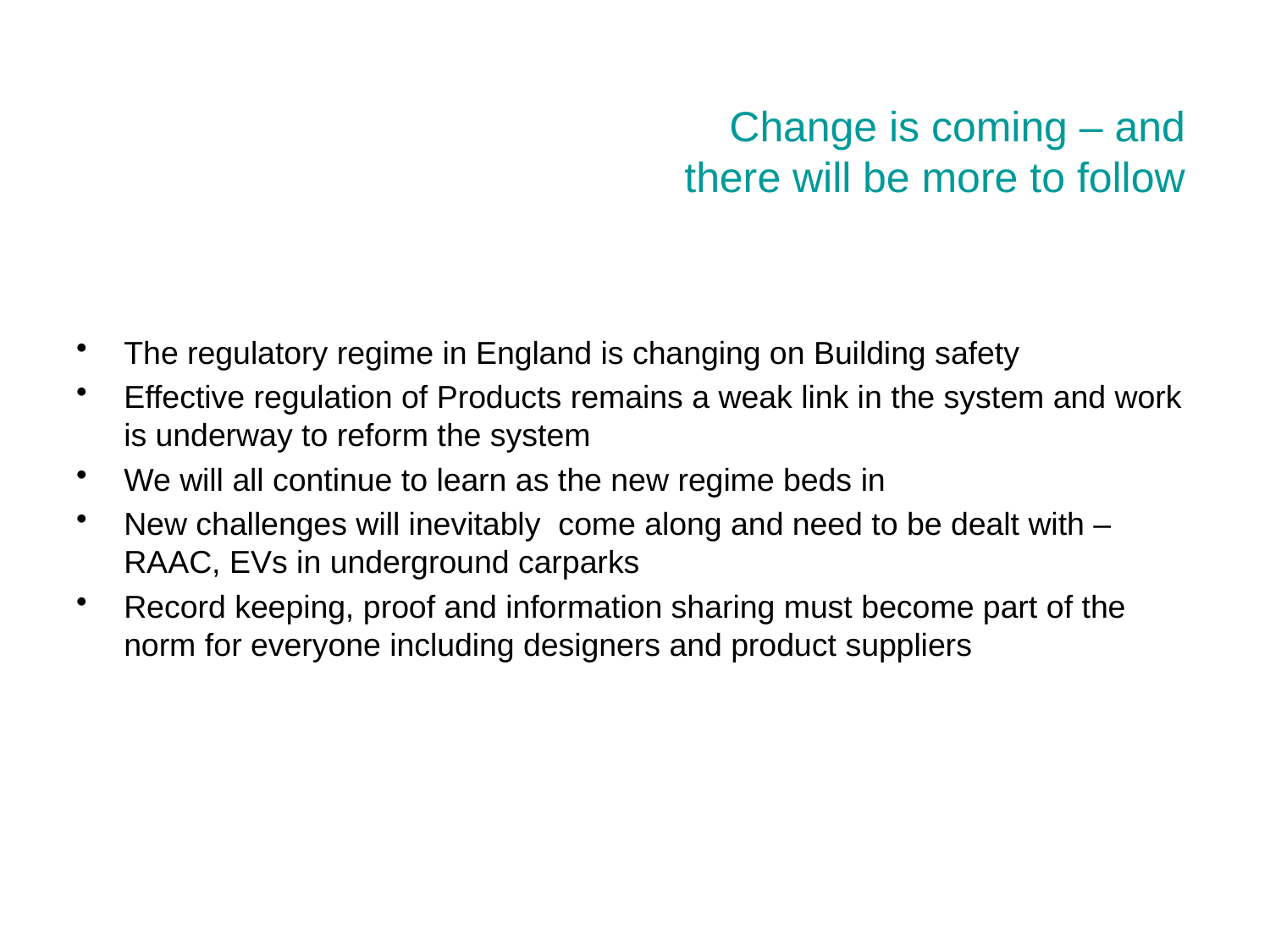

# Change is coming – and there will be more to follow
The regulatory regime in England is changing on Building safety
Effective regulation of Products remains a weak link in the system and work is underway to reform the system
We will all continue to learn as the new regime beds in
New challenges will inevitably  come along and need to be dealt with – RAAC, EVs in underground carparks
Record keeping, proof and information sharing must become part of the norm for everyone including designers and product suppliers